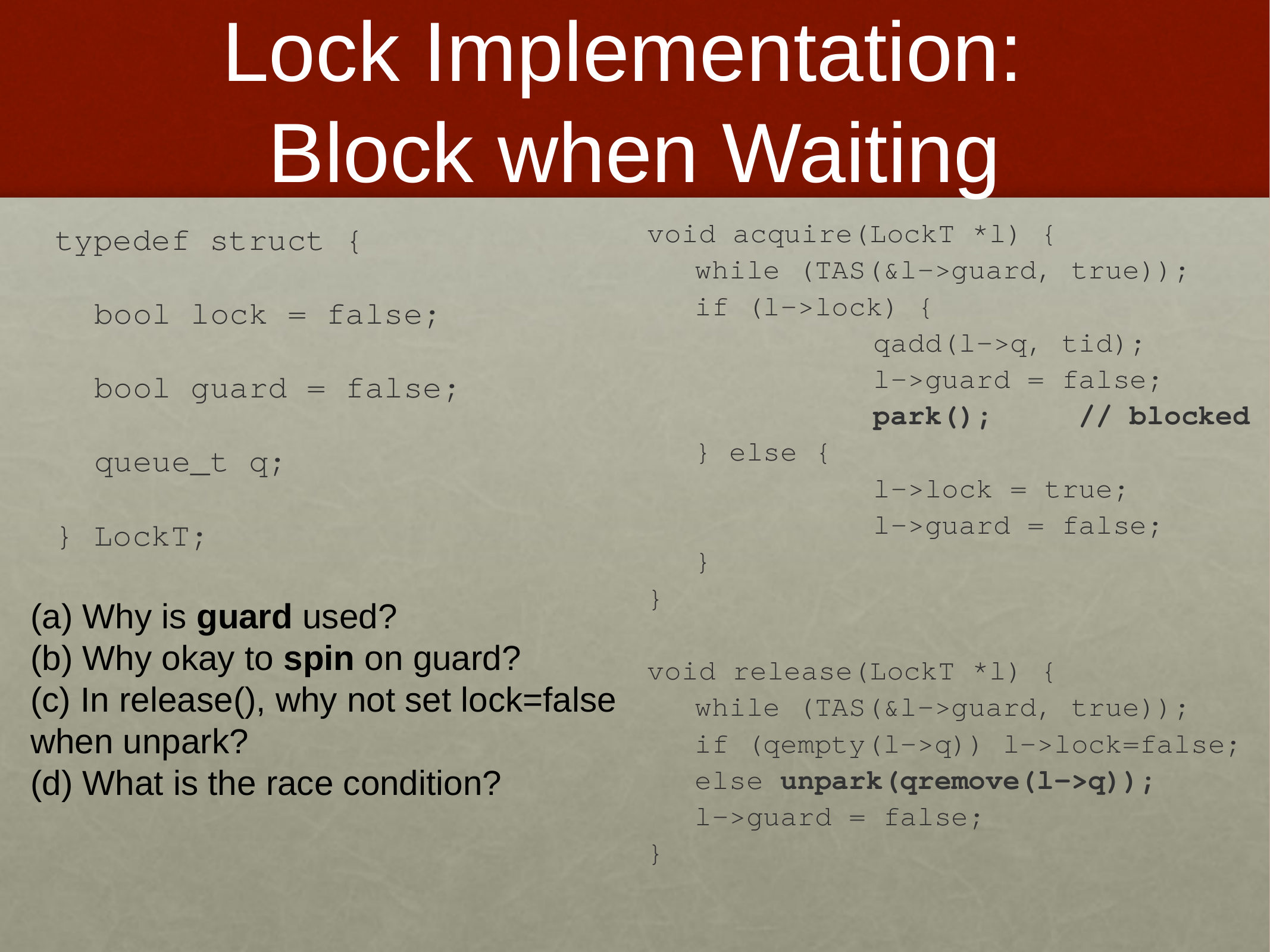

# Lock Implementation: Block when Waiting
typedef struct {
	bool lock = false;
	bool guard = false;
	queue_t q;
} LockT;
void acquire(LockT *l) {
	while (TAS(&l->guard, true));
	if (l->lock) {
			qadd(l->q, tid);
			l->guard = false;
			park();     // blocked
	} else {
			l->lock = true;
			l->guard = false;
	}
}

void release(LockT *l) {
	while (TAS(&l->guard, true));
	if (qempty(l->q)) l->lock=false;
	else unpark(qremove(l->q));
	l->guard = false;
}
(a) Why is guard used?
(b) Why okay to spin on guard?
(c) In release(), why not set lock=false when unpark?
(d) What is the race condition?